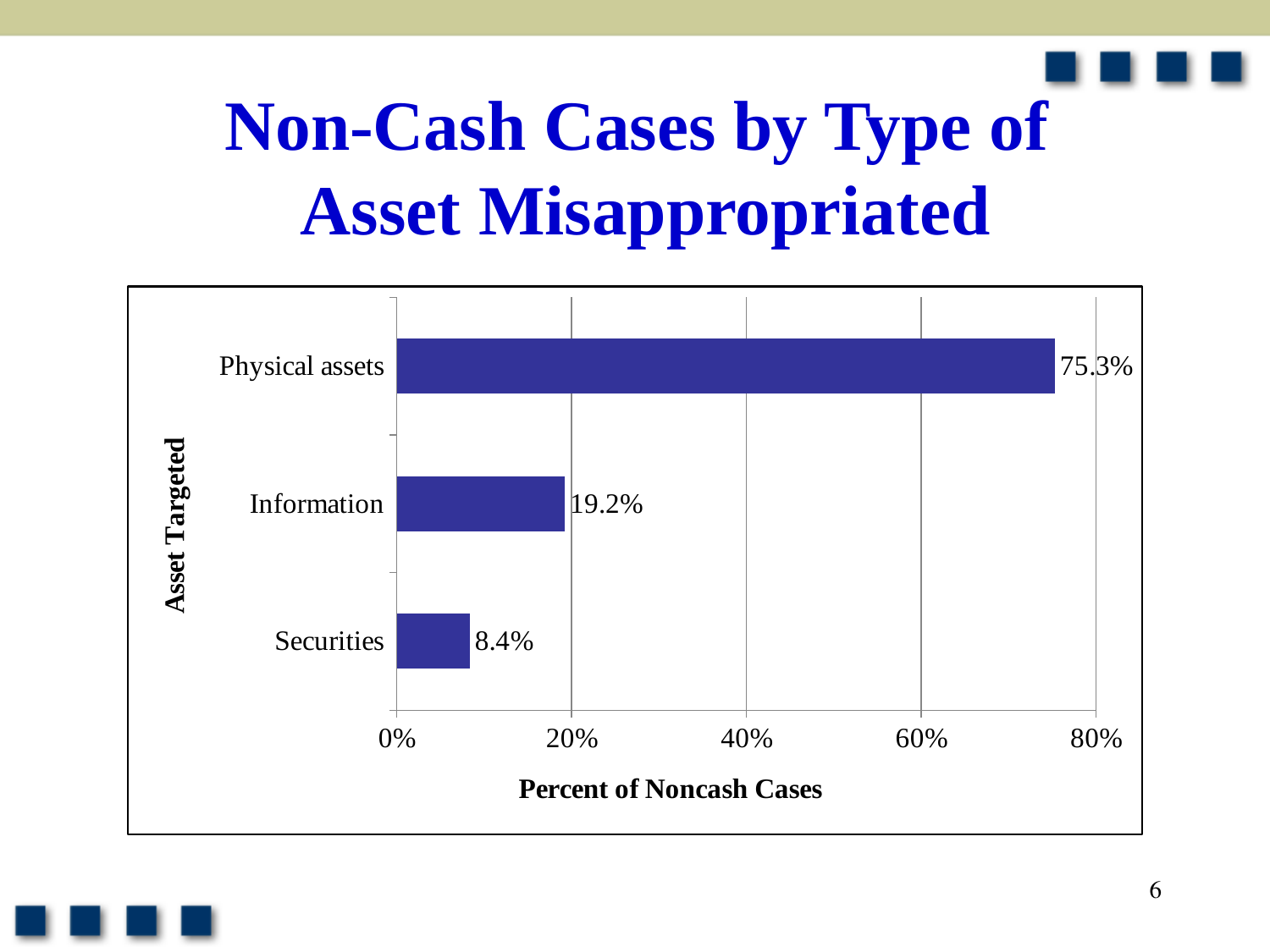

# Non-Cash Cases by Type of Asset Misappropriated

### Chart

| Category |  |
|---|---|
| Securities | 0.08368200836820097 |
| Information | 0.19246861924686193 |
| Physical assets | 0.7531380753138082 |
6